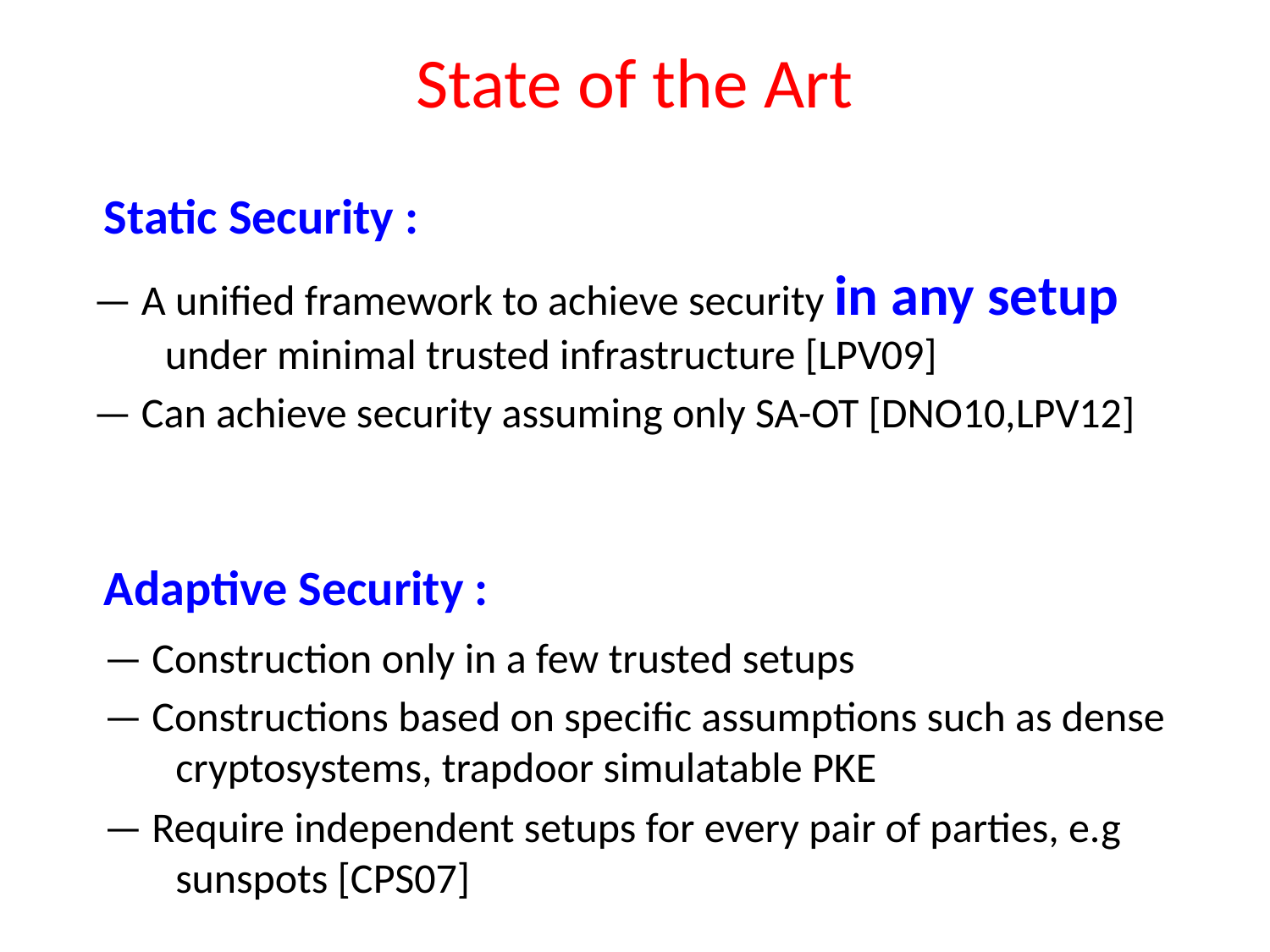

# State of the Art
Static Security :
— A unified framework to achieve security in any setup under minimal trusted infrastructure [LPV09]
— Can achieve security assuming only SA-OT [DNO10,LPV12]
Adaptive Security :

— Construction only in a few trusted setups
— Constructions based on specific assumptions such as dense cryptosystems, trapdoor simulatable PKE
— Require independent setups for every pair of parties, e.g sunspots [CPS07]